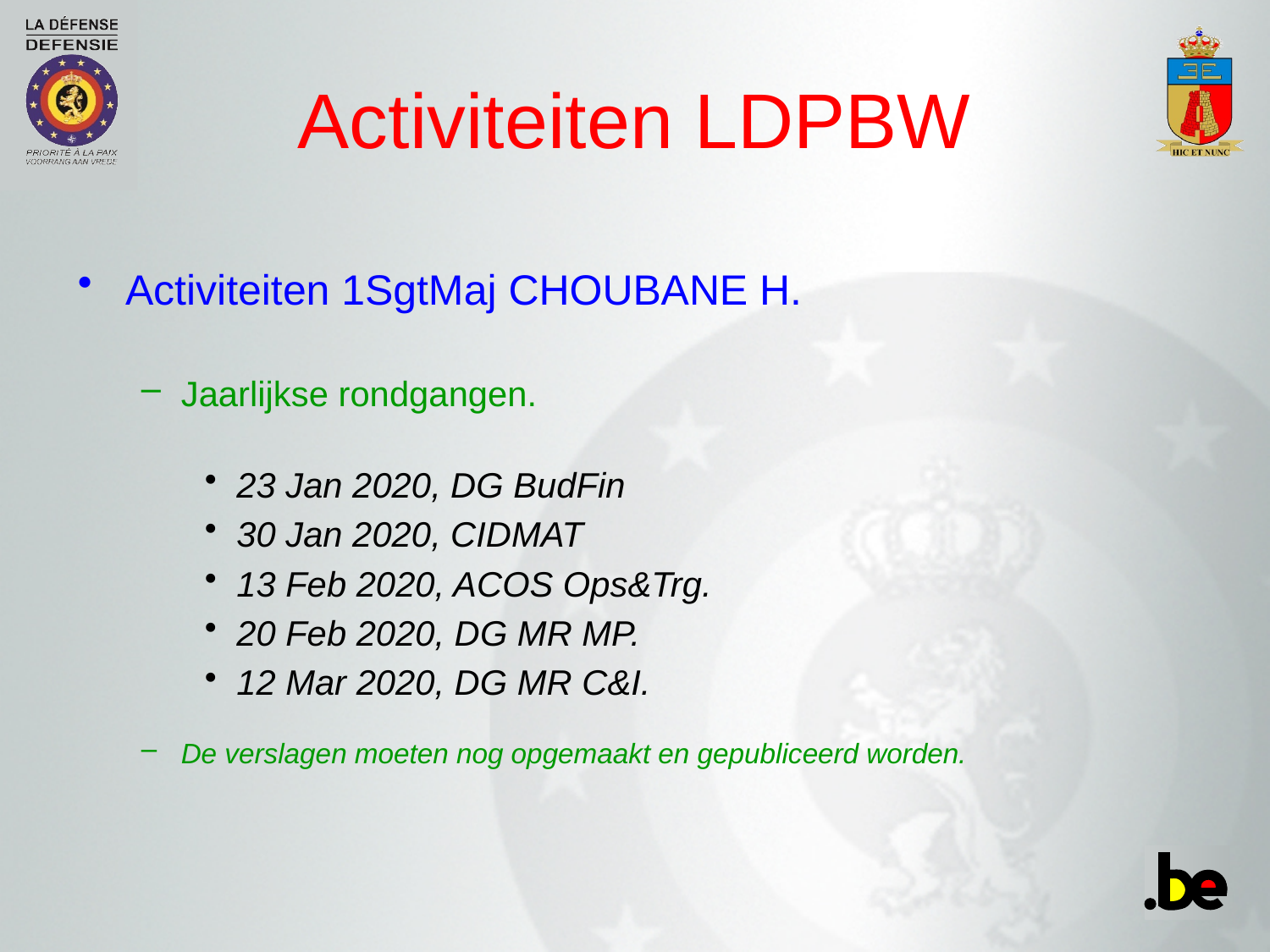

# Activiteiten LDPBW
Activiteiten 1SgtMaj CHOUBANE H.
Jaarlijkse rondgangen.
23 Jan 2020, DG BudFin
30 Jan 2020, CIDMAT
13 Feb 2020, ACOS Ops&Trg.
20 Feb 2020, DG MR MP.
12 Mar 2020, DG MR C&I.

De verslagen moeten nog opgemaakt en gepubliceerd worden.